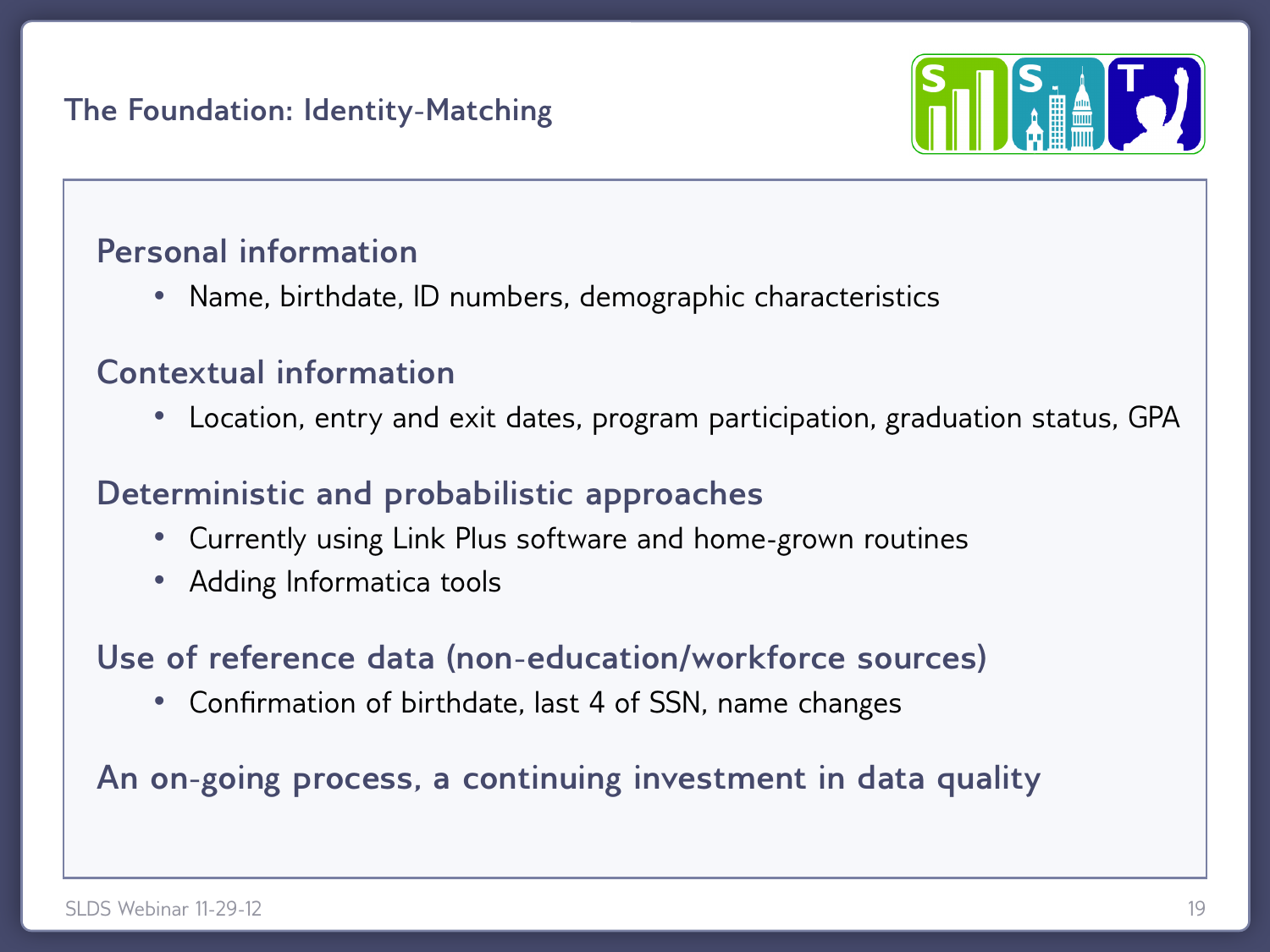

The Foundation: Identity-Matching

Personal information
Name, birthdate, ID numbers, demographic characteristics

Contextual information
Location, entry and exit dates, program participation, graduation status, GPA

Deterministic and probabilistic approaches
Currently using Link Plus software and home-grown routines
Adding Informatica tools

Use of reference data (non-education/workforce sources)
Confirmation of birthdate, last 4 of SSN, name changes

An on-going process, a continuing investment in data quality
SLDS Webinar 11-29-12
19